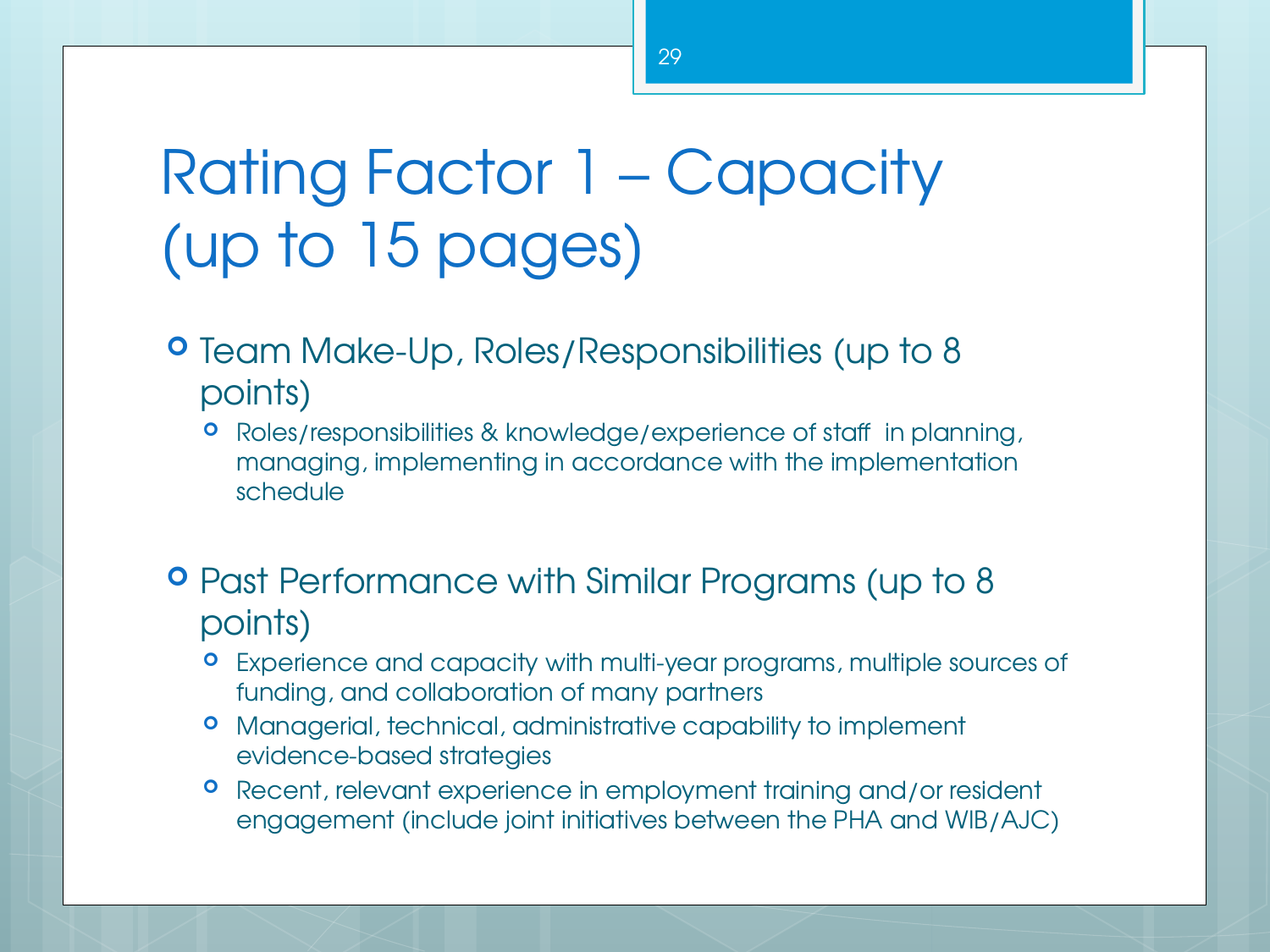

29
# Rating Factor 1 – Capacity (up to 15 pages)
Team Make-Up, Roles/Responsibilities (up to 8 points)
Roles/responsibilities & knowledge/experience of staff  in planning, managing, implementing in accordance with the implementation schedule

Past Performance with Similar Programs (up to 8 points)
Experience and capacity with multi-year programs, multiple sources of funding, and collaboration of many partners
Managerial, technical, administrative capability to implement evidence-based strategies
Recent, relevant experience in employment training and/or resident engagement (include joint initiatives between the PHA and WIB/AJC)